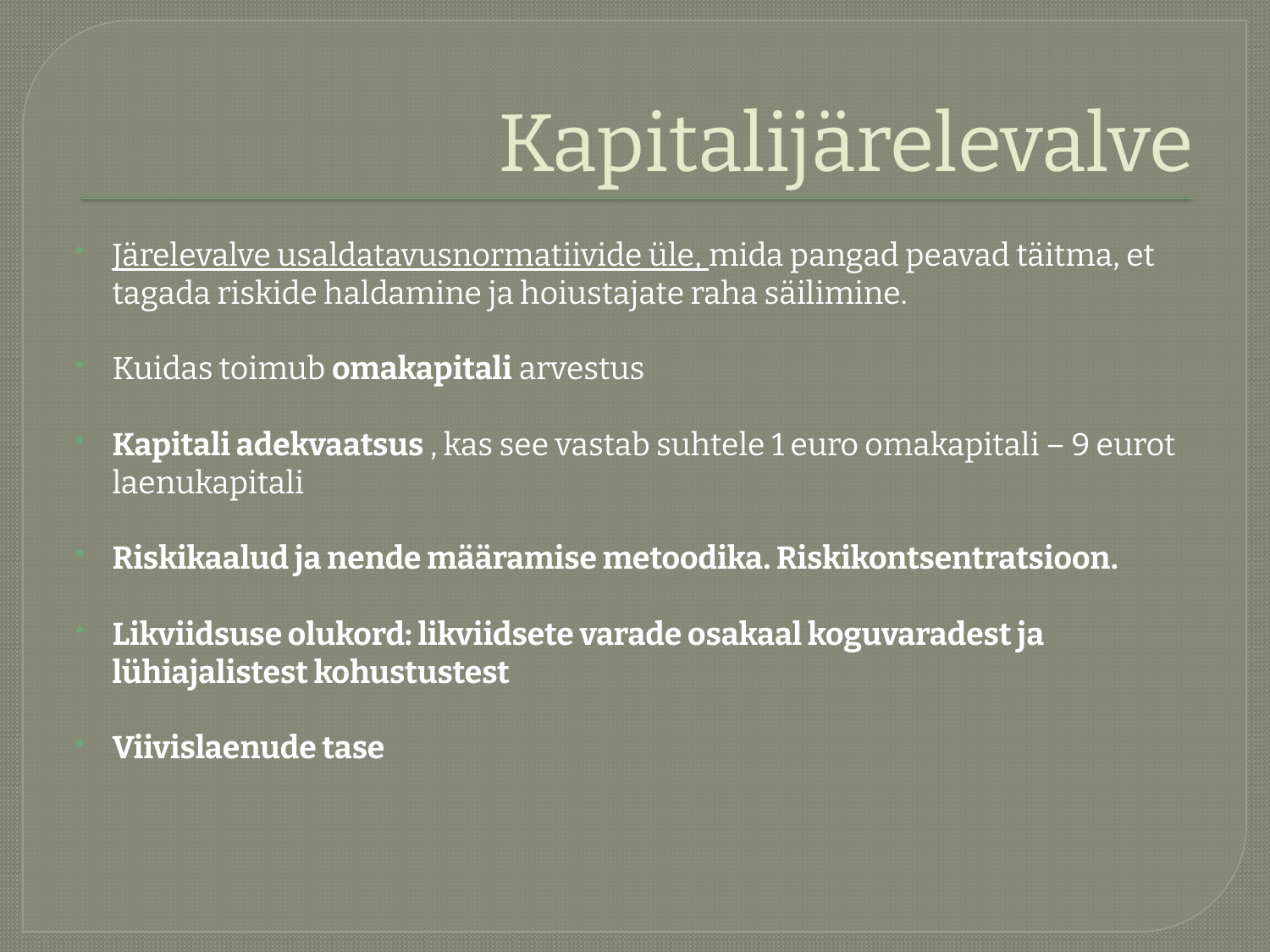

# Kapitalijärelevalve
Järelevalve usaldatavusnormatiivide üle, mida pangad peavad täitma, et tagada riskide haldamine ja hoiustajate raha säilimine.

Kuidas toimub omakapitali arvestus

Kapitali adekvaatsus , kas see vastab suhtele 1 euro omakapitali – 9 eurot laenukapitali

Riskikaalud ja nende määramise metoodika. Riskikontsentratsioon.

Likviidsuse olukord: likviidsete varade osakaal koguvaradest ja lühiajalistest kohustustest

Viivislaenude tase